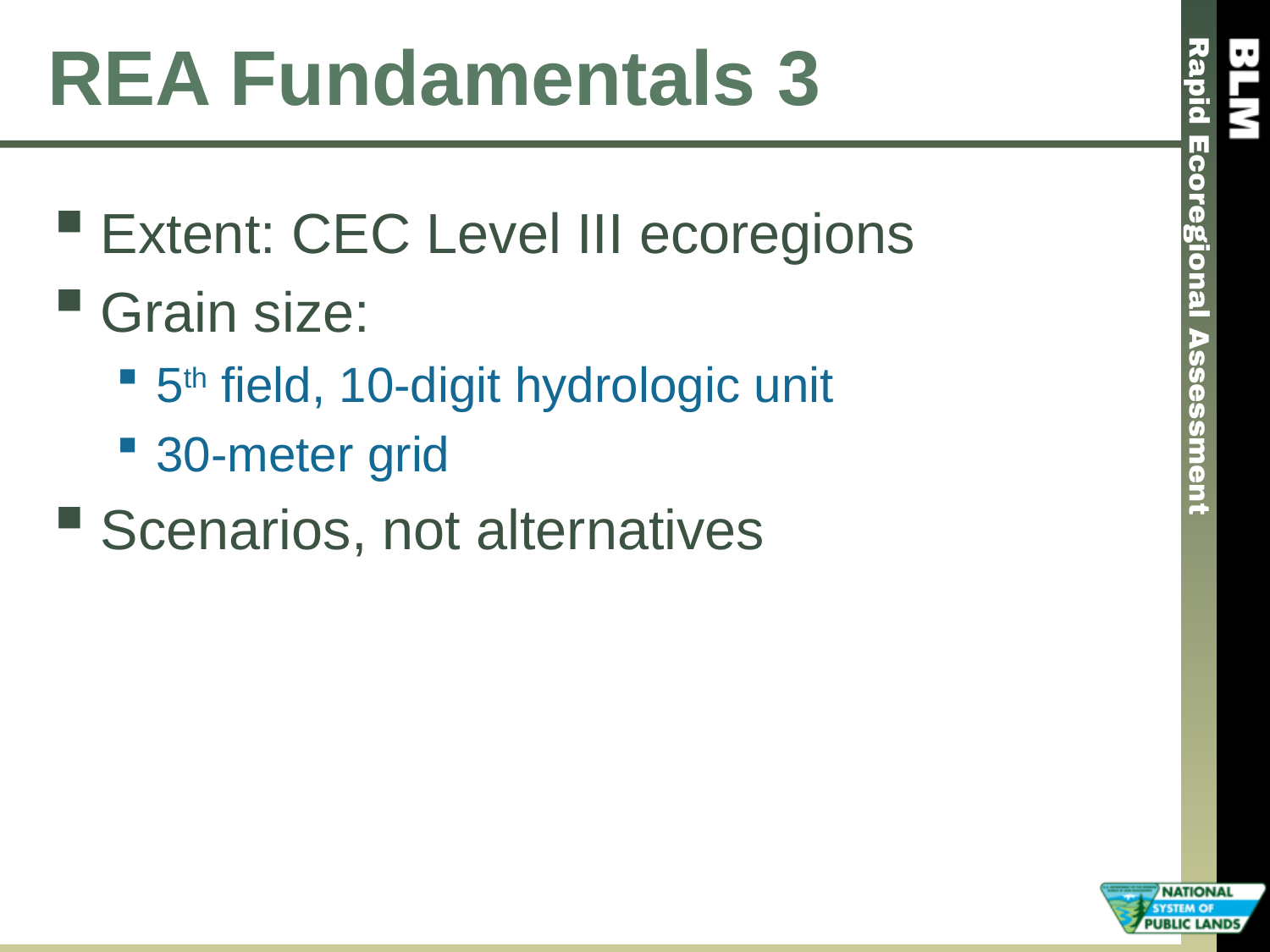

# REA Fundamentals 3
Extent: CEC Level III ecoregions
Grain size:
5th field, 10-digit hydrologic unit
30-meter grid
Scenarios, not alternatives